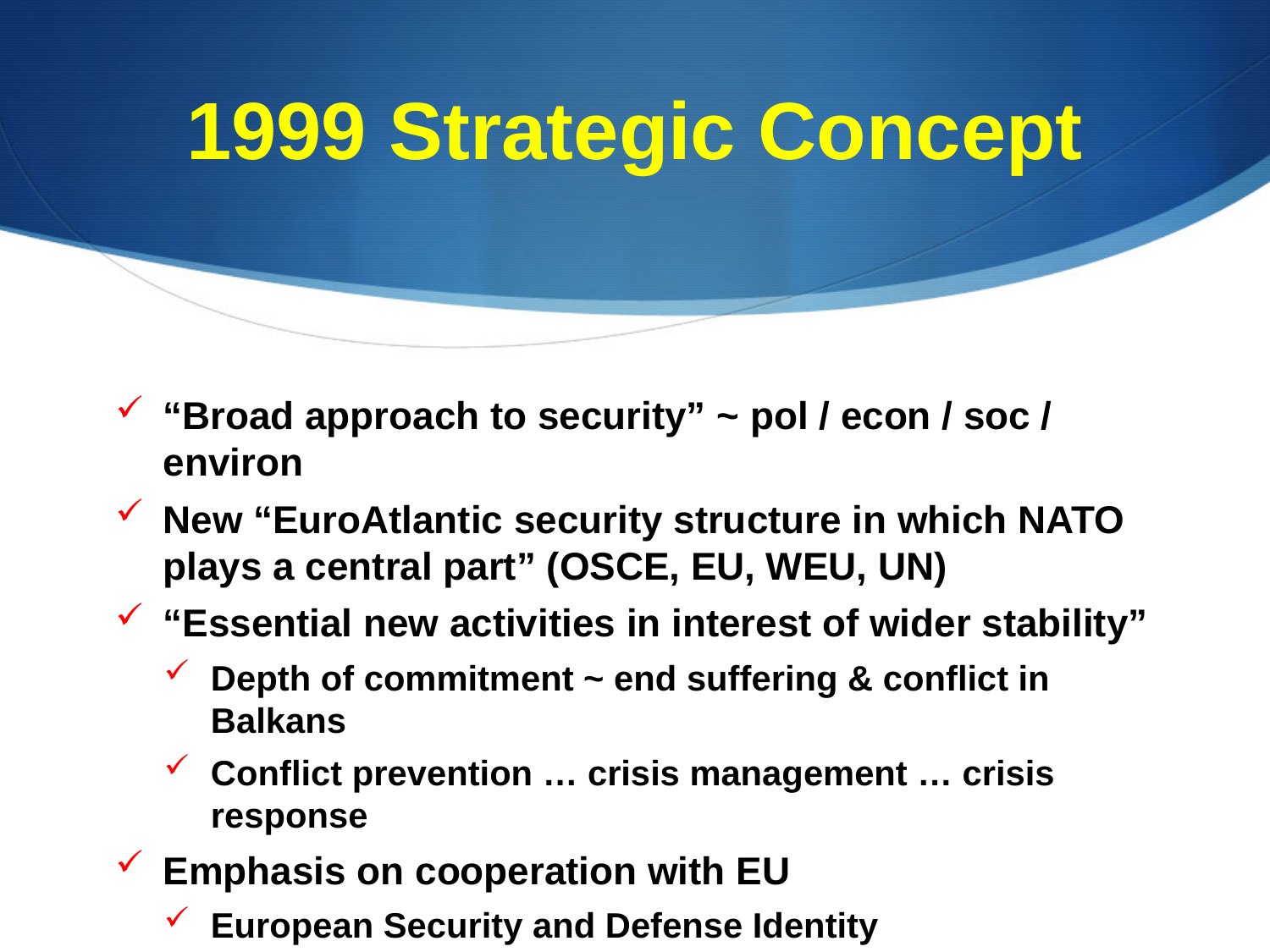

# 1999 Strategic Concept
“Broad approach to security” ~ pol / econ / soc / environ
New “EuroAtlantic security structure in which NATO plays a central part” (OSCE, EU, WEU, UN)
“Essential new activities in interest of wider stability”
Depth of commitment ~ end suffering & conflict in Balkans
Conflict prevention … crisis management … crisis response
Emphasis on cooperation with EU
European Security and Defense Identity
Combined Joint Task Force